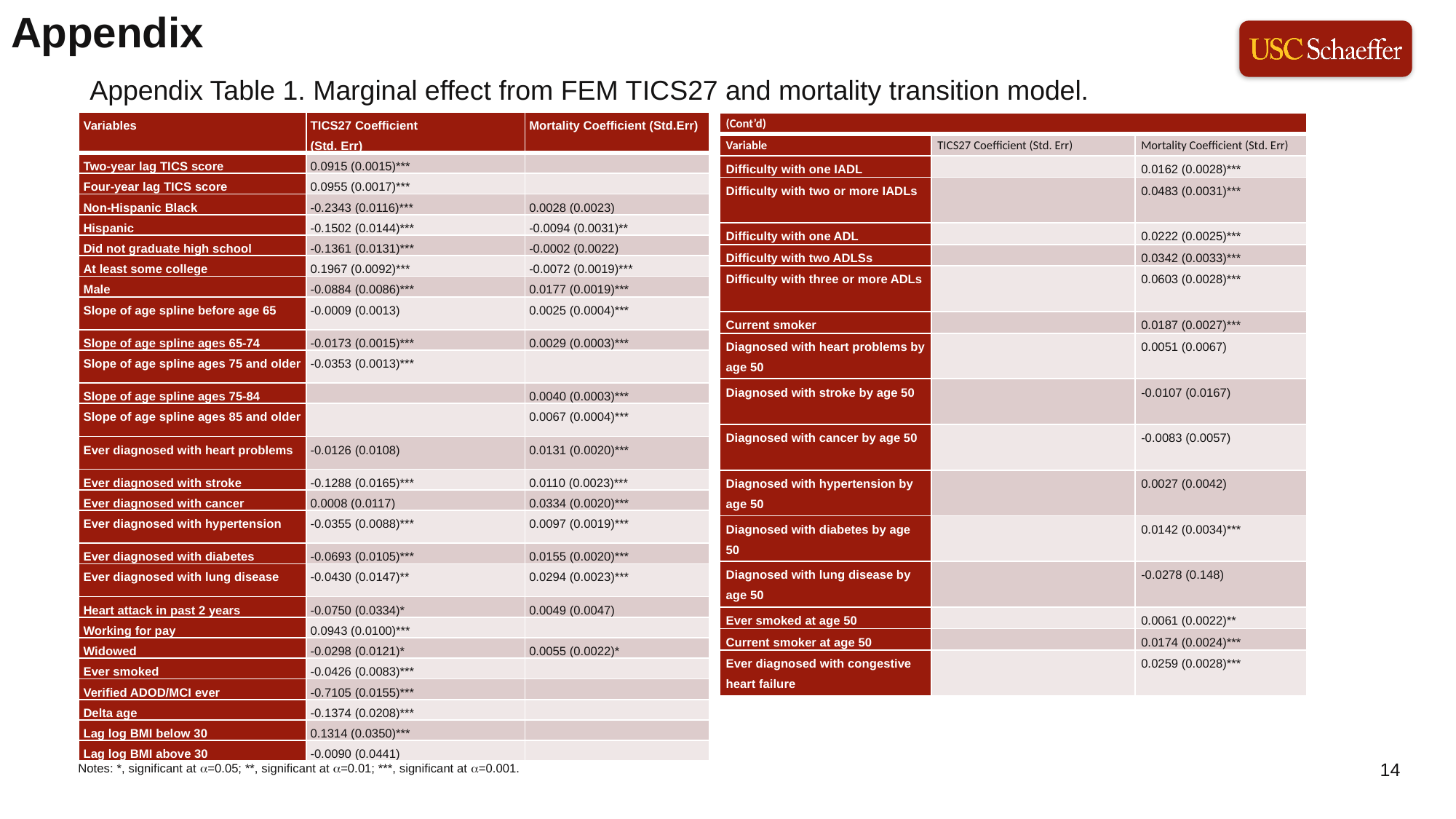

Appendix
Appendix Table 1. Marginal effect from FEM TICS27 and mortality transition model.
| Variables | TICS27 Coefficient (Std. Err) | Mortality Coefficient (Std.Err) |
| --- | --- | --- |
| Two-year lag TICS score | 0.0915 (0.0015)\*\*\* |  |
| Four-year lag TICS score | 0.0955 (0.0017)\*\*\* |  |
| Non-Hispanic Black | -0.2343 (0.0116)\*\*\* | 0.0028 (0.0023) |
| Hispanic | -0.1502 (0.0144)\*\*\* | -0.0094 (0.0031)\*\* |
| Did not graduate high school | -0.1361 (0.0131)\*\*\* | -0.0002 (0.0022) |
| At least some college | 0.1967 (0.0092)\*\*\* | -0.0072 (0.0019)\*\*\* |
| Male | -0.0884 (0.0086)\*\*\* | 0.0177 (0.0019)\*\*\* |
| Slope of age spline before age 65 | -0.0009 (0.0013) | 0.0025 (0.0004)\*\*\* |
| Slope of age spline ages 65-74 | -0.0173 (0.0015)\*\*\* | 0.0029 (0.0003)\*\*\* |
| Slope of age spline ages 75 and older | -0.0353 (0.0013)\*\*\* |  |
| Slope of age spline ages 75-84 |  | 0.0040 (0.0003)\*\*\* |
| Slope of age spline ages 85 and older |  | 0.0067 (0.0004)\*\*\* |
| Ever diagnosed with heart problems | -0.0126 (0.0108) | 0.0131 (0.0020)\*\*\* |
| Ever diagnosed with stroke | -0.1288 (0.0165)\*\*\* | 0.0110 (0.0023)\*\*\* |
| Ever diagnosed with cancer | 0.0008 (0.0117) | 0.0334 (0.0020)\*\*\* |
| Ever diagnosed with hypertension | -0.0355 (0.0088)\*\*\* | 0.0097 (0.0019)\*\*\* |
| Ever diagnosed with diabetes | -0.0693 (0.0105)\*\*\* | 0.0155 (0.0020)\*\*\* |
| Ever diagnosed with lung disease | -0.0430 (0.0147)\*\* | 0.0294 (0.0023)\*\*\* |
| Heart attack in past 2 years | -0.0750 (0.0334)\* | 0.0049 (0.0047) |
| Working for pay | 0.0943 (0.0100)\*\*\* |  |
| Widowed | -0.0298 (0.0121)\* | 0.0055 (0.0022)\* |
| Ever smoked | -0.0426 (0.0083)\*\*\* |  |
| Verified ADOD/MCI ever | -0.7105 (0.0155)\*\*\* |  |
| Delta age | -0.1374 (0.0208)\*\*\* |  |
| Lag log BMI below 30 | 0.1314 (0.0350)\*\*\* |  |
| Lag log BMI above 30 | -0.0090 (0.0441) |  |
| (Cont’d) |  |  |
| --- | --- | --- |
| Variable | TICS27 Coefficient (Std. Err) | Mortality Coefficient (Std. Err) |
| Difficulty with one IADL |  | 0.0162 (0.0028)\*\*\* |
| Difficulty with two or more IADLs |  | 0.0483 (0.0031)\*\*\* |
| Difficulty with one ADL |  | 0.0222 (0.0025)\*\*\* |
| Difficulty with two ADLSs |  | 0.0342 (0.0033)\*\*\* |
| Difficulty with three or more ADLs |  | 0.0603 (0.0028)\*\*\* |
| Current smoker |  | 0.0187 (0.0027)\*\*\* |
| Diagnosed with heart problems by age 50 |  | 0.0051 (0.0067) |
| Diagnosed with stroke by age 50 |  | -0.0107 (0.0167) |
| Diagnosed with cancer by age 50 |  | -0.0083 (0.0057) |
| Diagnosed with hypertension by age 50 |  | 0.0027 (0.0042) |
| Diagnosed with diabetes by age 50 |  | 0.0142 (0.0034)\*\*\* |
| Diagnosed with lung disease by age 50 |  | -0.0278 (0.148) |
| Ever smoked at age 50 |  | 0.0061 (0.0022)\*\* |
| Current smoker at age 50 |  | 0.0174 (0.0024)\*\*\* |
| Ever diagnosed with congestive heart failure |  | 0.0259 (0.0028)\*\*\* |
Notes: *, significant at α=0.05; **, significant at α=0.01; ***, significant at α=0.001.